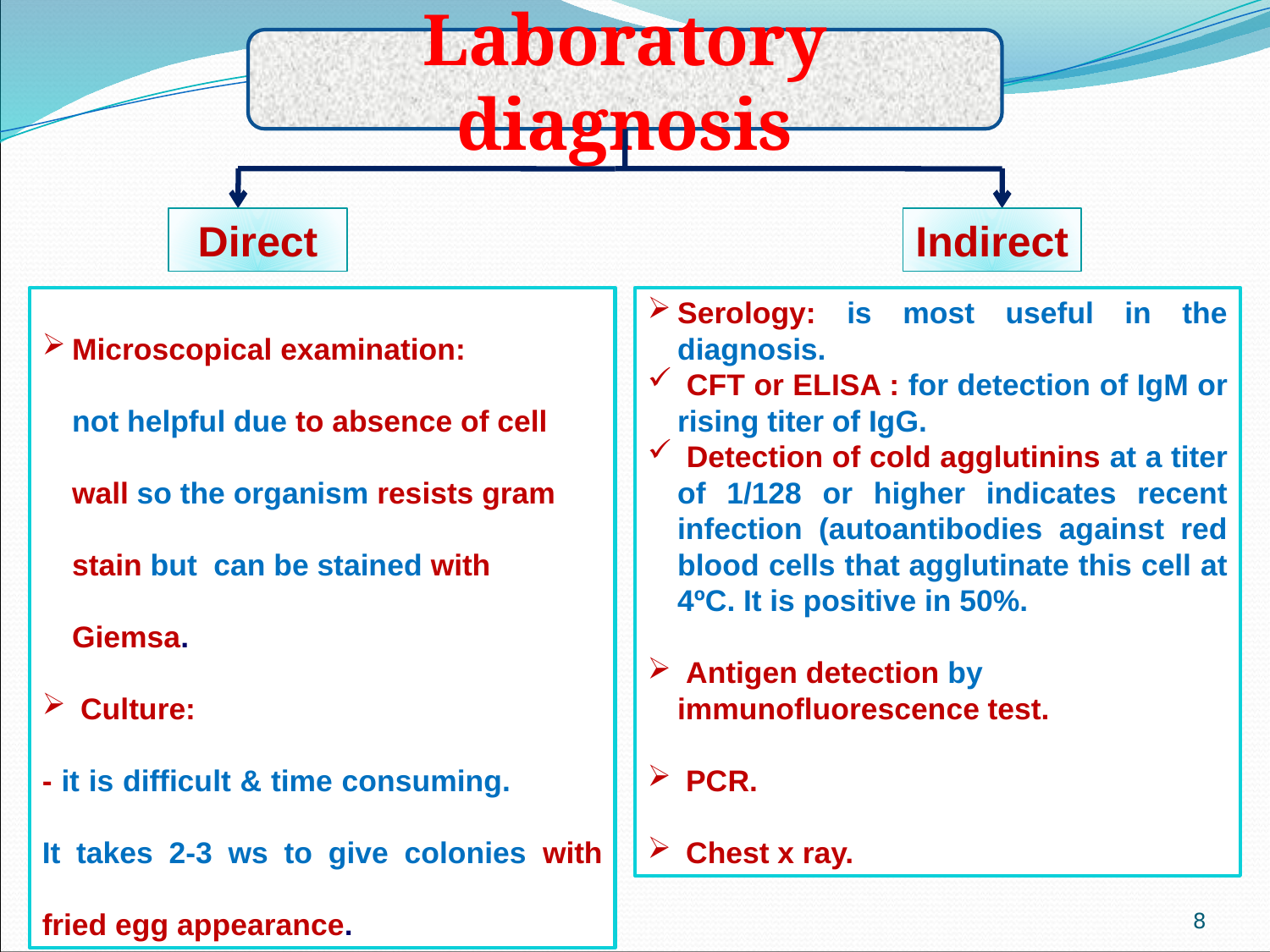

Laboratory diagnosis
Direct
Indirect
Microscopical examination:            not helpful due to absence of cell wall so the organism resists gram stain but  can be stained with Giemsa.
 Culture:
- it is difficult & time consuming.           It takes 2-3 ws to give colonies with fried egg appearance.
Serology: is most useful in the diagnosis.
 CFT or ELISA : for detection of IgM or rising titer of IgG.
 Detection of cold agglutinins at a titer of 1/128 or higher indicates recent infection (autoantibodies against red blood cells that agglutinate this cell at 4ºC. It is positive in 50%.

 Antigen detection by  immunofluorescence test.

 PCR.

 Chest x ray.
8